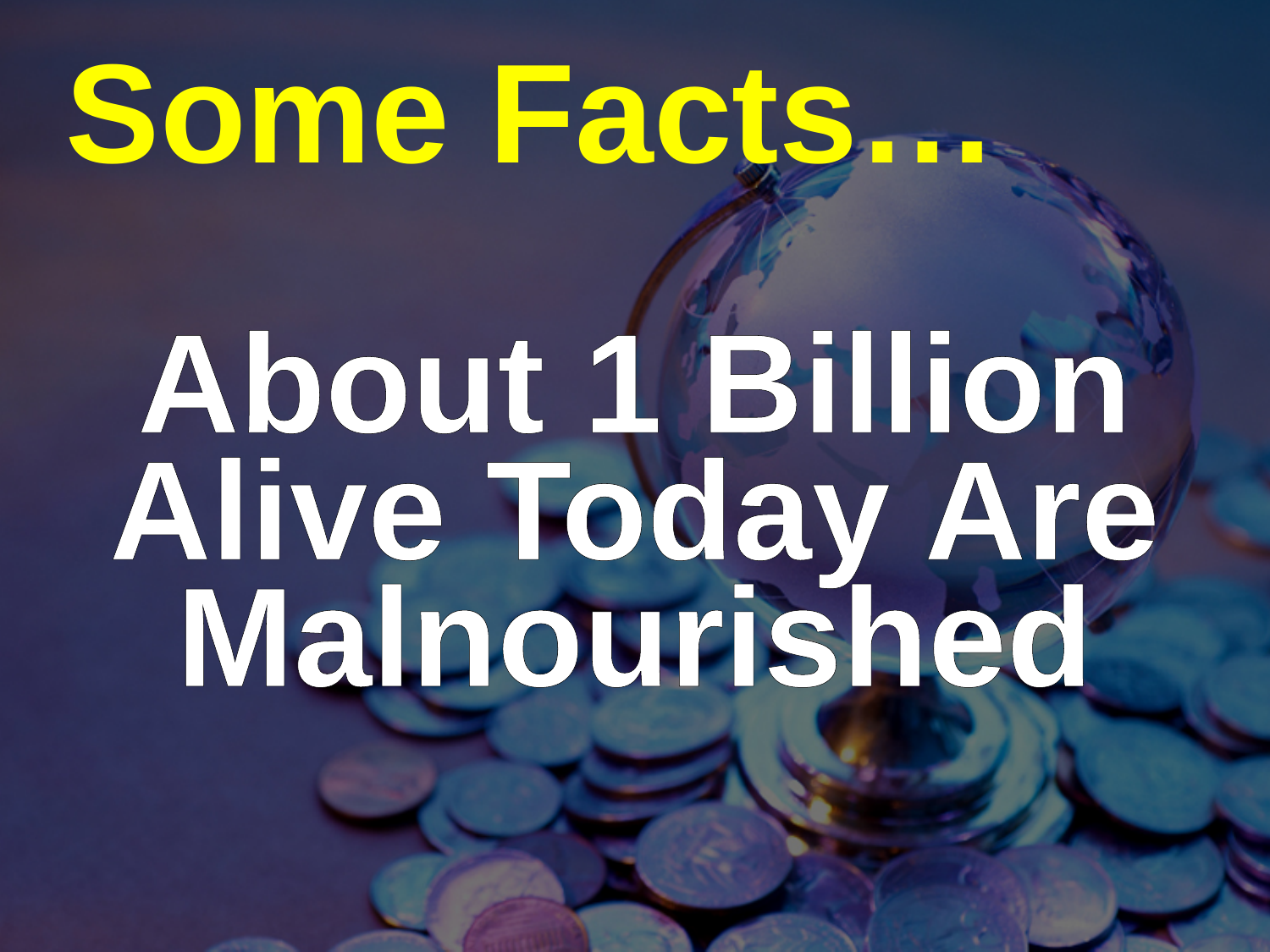

Some Facts…
About 1 Billion Alive Today Are Malnourished